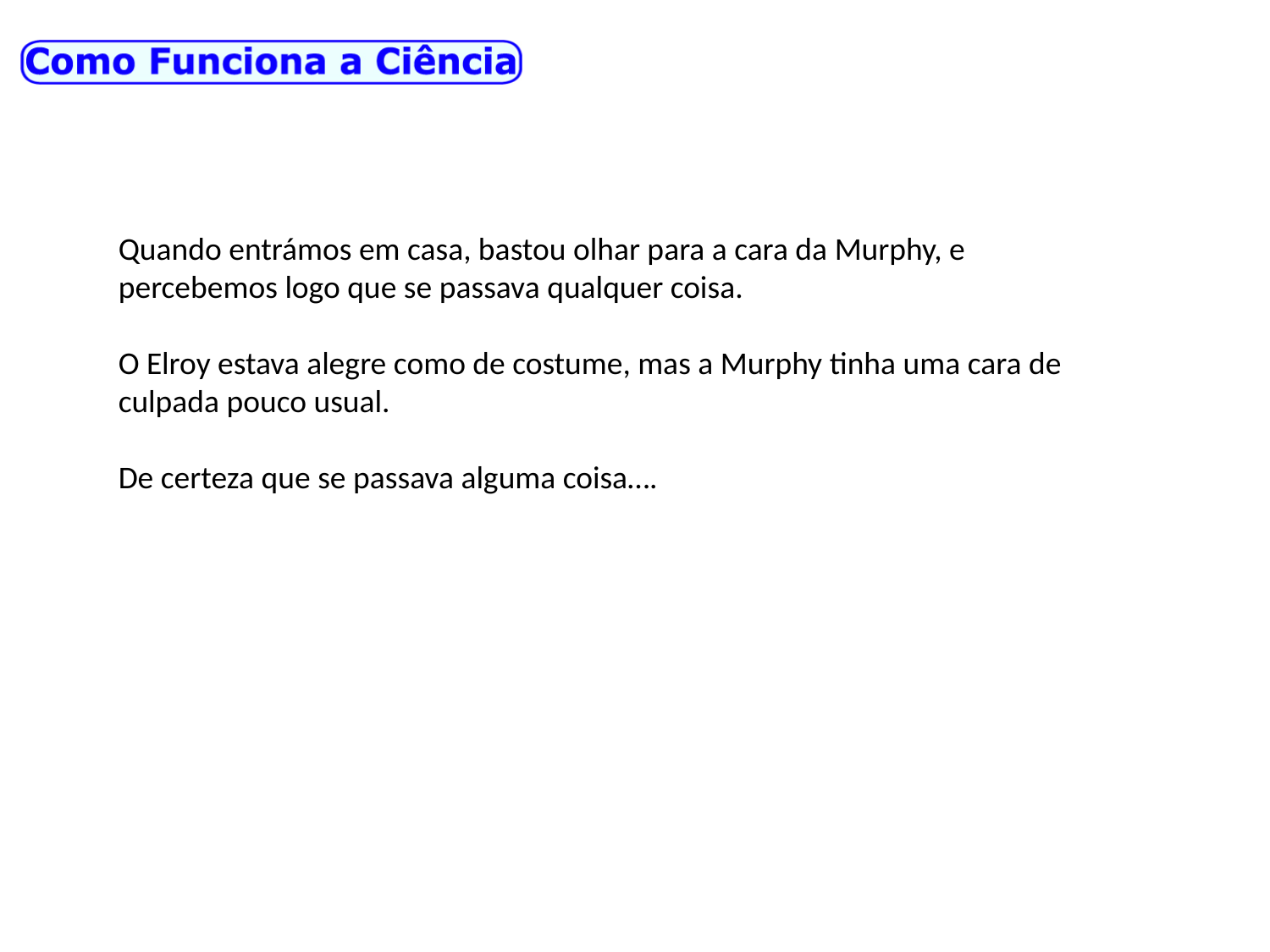

Quando entrámos em casa, bastou olhar para a cara da Murphy, e percebemos logo que se passava qualquer coisa.

O Elroy estava alegre como de costume, mas a Murphy tinha uma cara de culpada pouco usual.

De certeza que se passava alguma coisa….